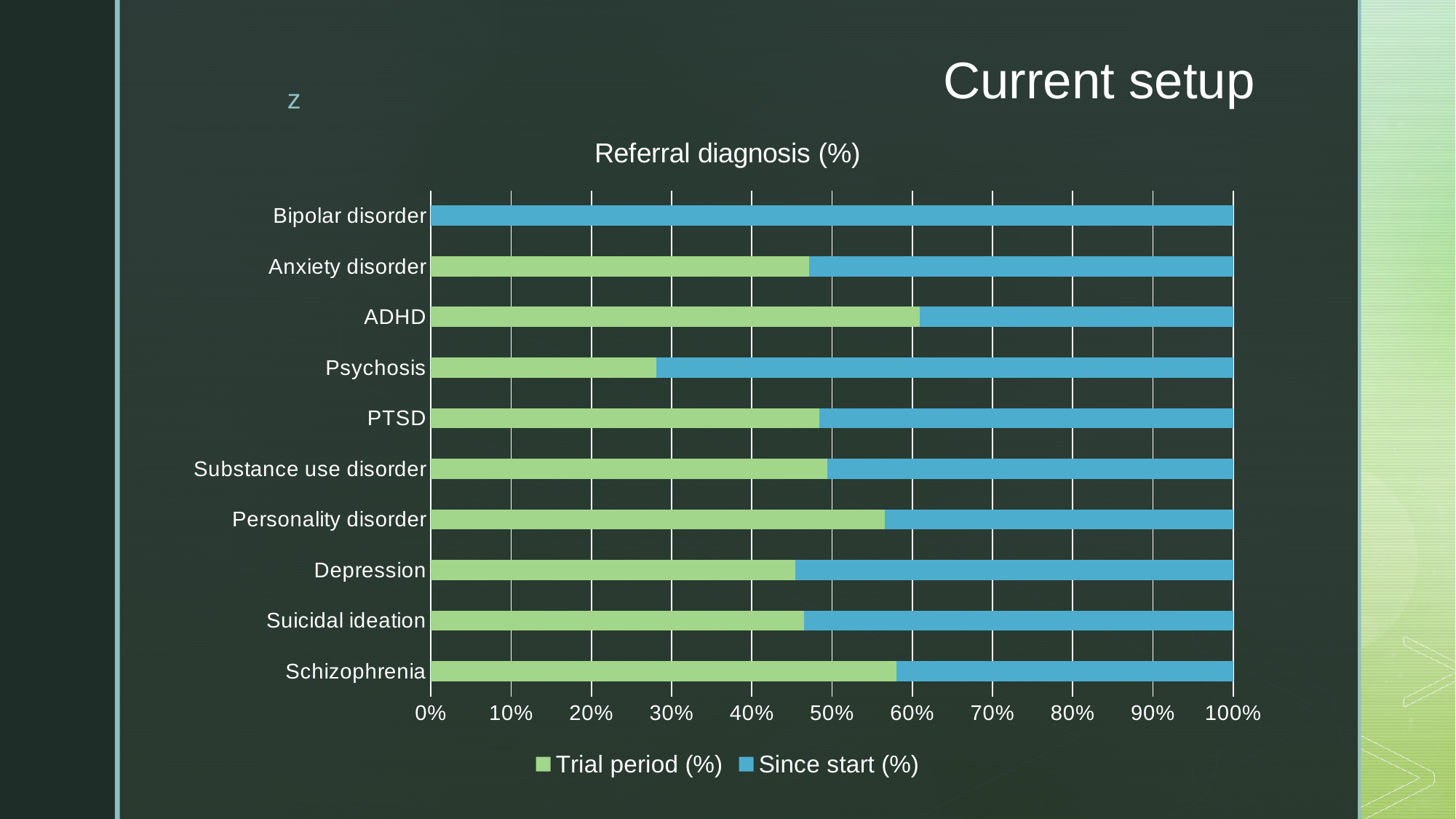

# Current setup

### Chart: Referral diagnosis (%)

| Category | Trial period (%) | Since start (%) |
|---|---|---|
| Schizophrenia | 35.9375 | 26.0 |
| Suicidal ideation | 15.625 | 18.0 |
| Depression | 12.5 | 15.0 |
| Personality disorder | 7.8125 | 6.0 |
| Substance use disorder | 7.8125 | 8.0 |
| PTSD | 4.6875 | 5.0 |
| Psychosis | 4.6875 | 12.0 |
| ADHD | 4.6875 | 3.0 |
| Anxiety disorder | 6.25 | 7.000000000000001 |
| Bipolar disorder | None | 1.0 |